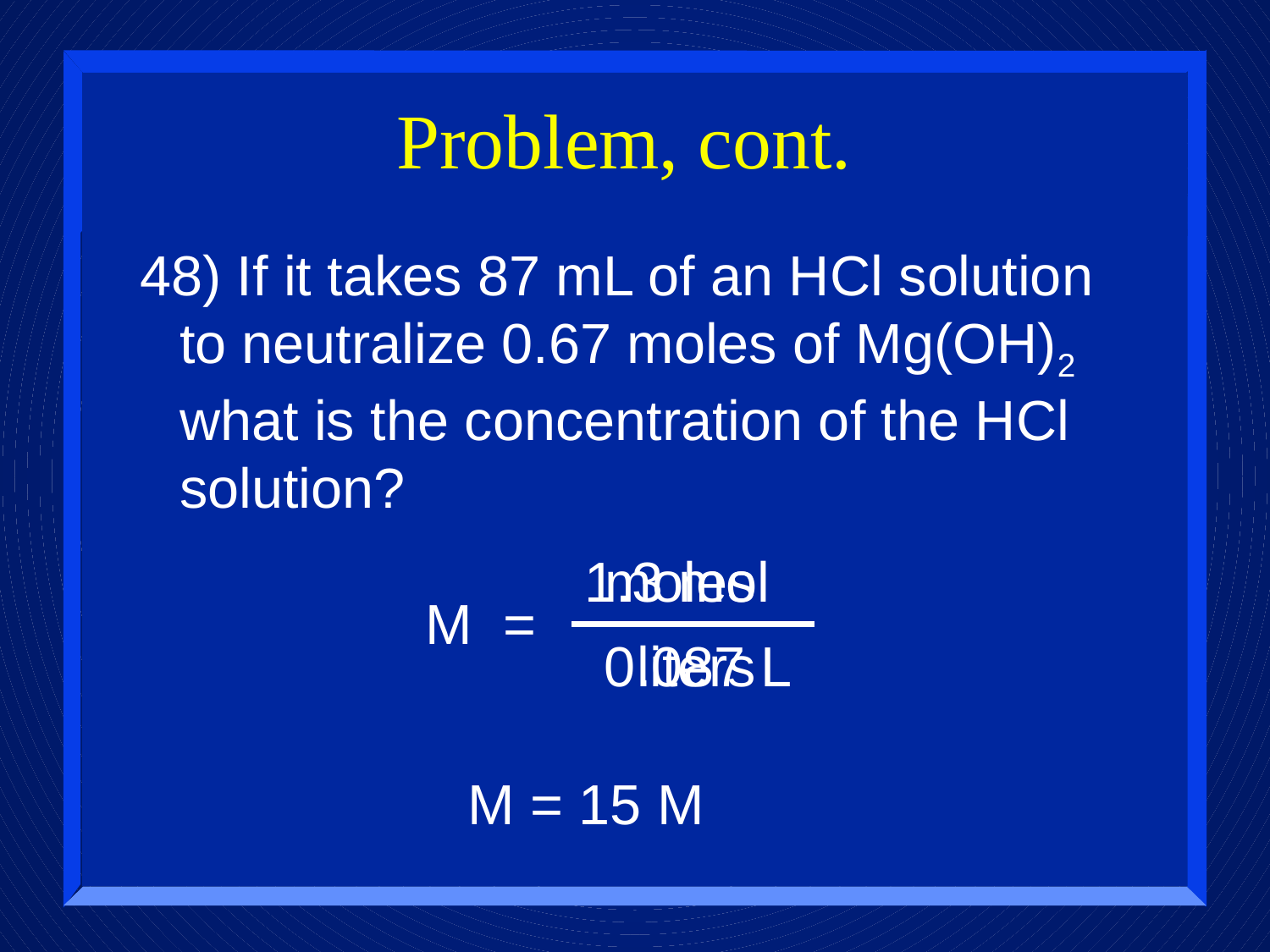

# Problem, cont.
48) If it takes 87 mL of an HCl solution to neutralize 0.67 moles of Mg(OH)2 what is the concentration of the HCl solution?
1.3 mol
moles
M  =
0.087 L
liters
M = 15 M